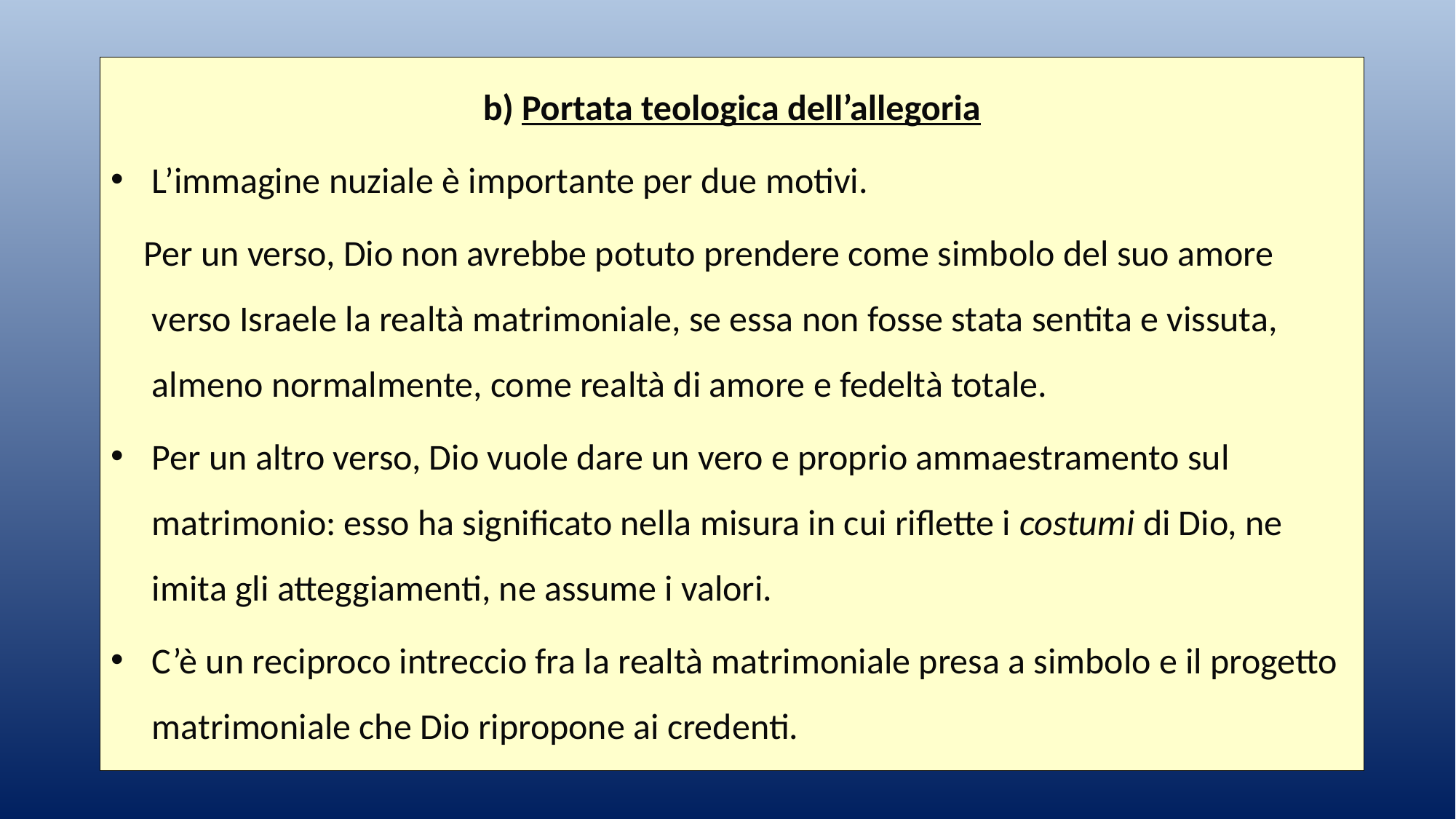

b) Portata teologica dell’allegoria
L’immagine nuziale è importante per due motivi.
    Per un verso, Dio non avrebbe potuto prendere come simbolo del suo amore verso Israele la realtà matrimoniale, se essa non fosse stata sentita e vissuta, almeno normalmente, come realtà di amore e fedeltà totale.
Per un altro verso, Dio vuole dare un vero e proprio ammaestramento sul matrimonio: esso ha significato nella misura in cui riflette i costumi di Dio, ne imita gli atteggiamenti, ne assume i valori.
C’è un reciproco intreccio fra la realtà matrimoniale presa a simbolo e il progetto matrimoniale che Dio ripropone ai credenti.